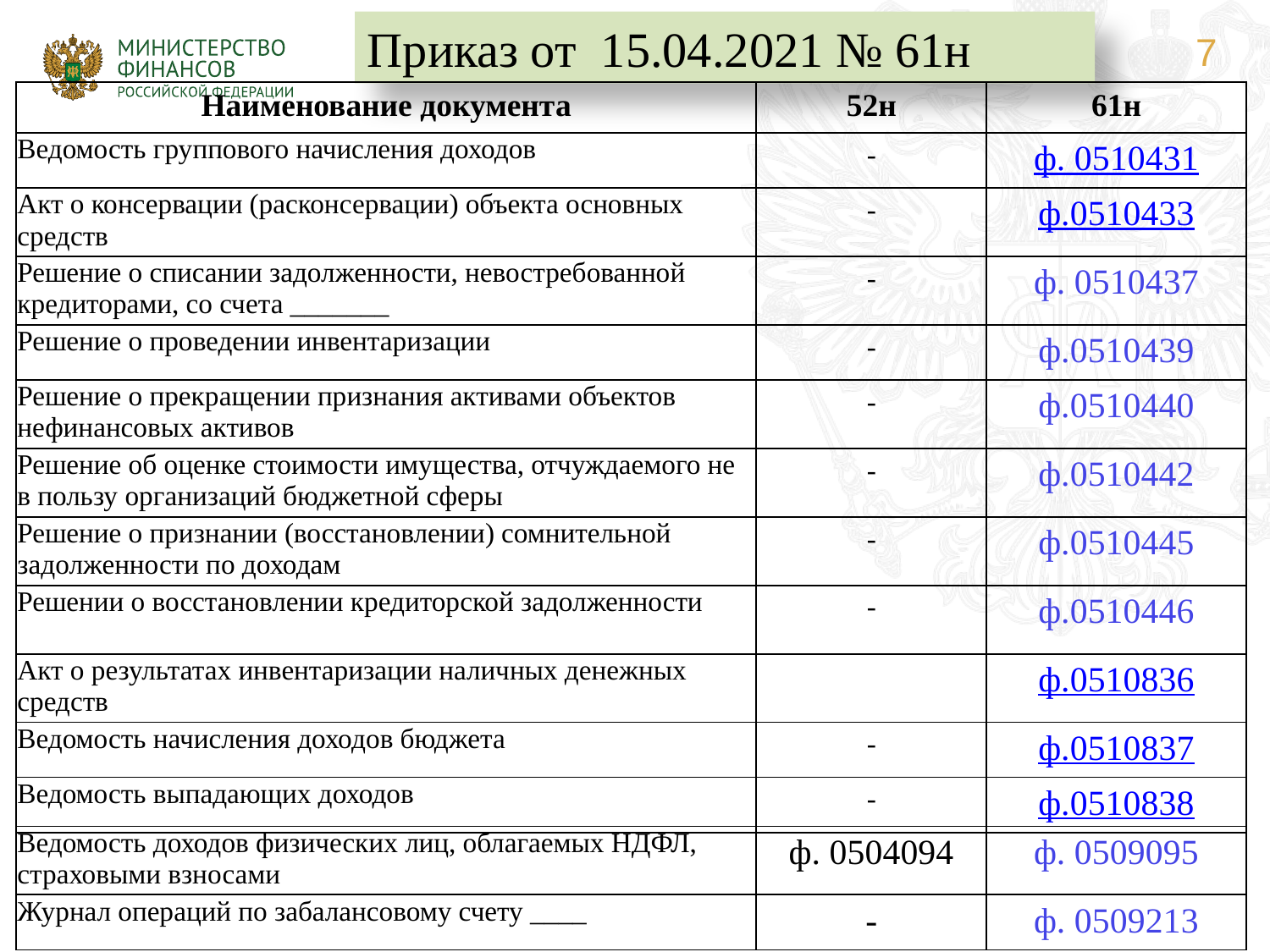

Приказ от  15.04.2021 № 61н
| Наименование документа | 52н | 61н |
| --- | --- | --- |
| Ведомость группового начисления доходов | - | ф. 0510431 |
| Акт о консервации (расконсервации) объекта основных средств | - | ф.0510433 |
| Решение о списании задолженности, невостребованной кредиторами, со счета \_\_\_\_\_\_\_ | - | ф. 0510437 |
| Решение о проведении инвентаризации | - | ф.0510439 |
| Решение о прекращении признания активами объектов нефинансовых активов | - | ф.0510440 |
| Решение об оценке стоимости имущества, отчуждаемого не в пользу организаций бюджетной сферы | - | ф.0510442 |
| Решение о признании (восстановлении) сомнительной задолженности по доходам | - | ф.0510445 |
| Решении о восстановлении кредиторской задолженности | - | ф.0510446 |
| Акт о результатах инвентаризации наличных денежных средств |  | ф.0510836 |
| Ведомость начисления доходов бюджета | - | ф.0510837 |
| Ведомость выпадающих доходов | - | ф.0510838 |
| Ведомость доходов физических лиц, облагаемых НДФЛ, страховыми взносами | ф. 0504094 | ф. 0509095 |
| --- | --- | --- |
| Журнал операций по забалансовому счету \_\_\_\_ | - | ф. 0509213 |